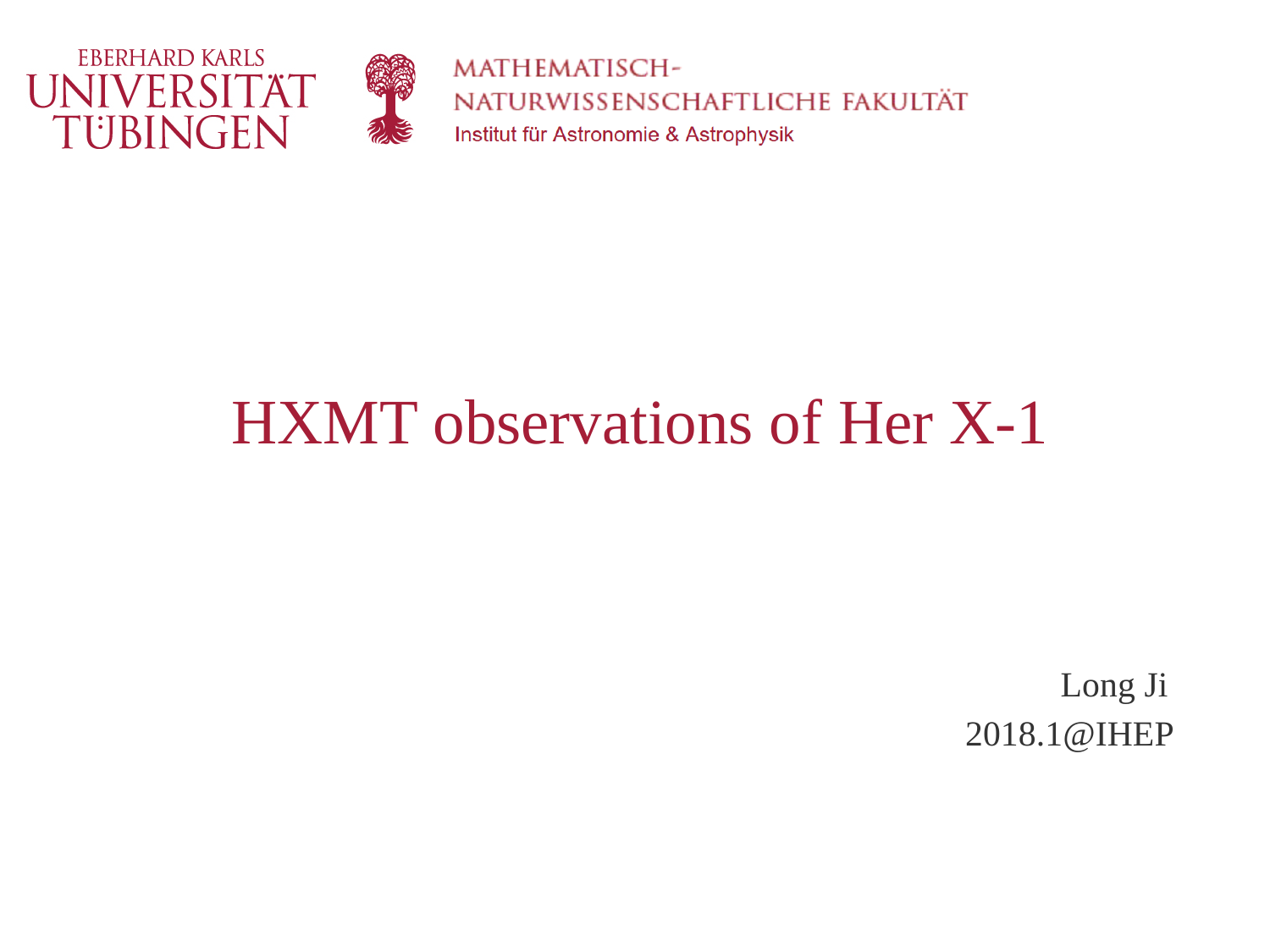

# HXMT observations of Her X-1

                                                                                            Long Ji
                                                                                  2018.1@IHEP